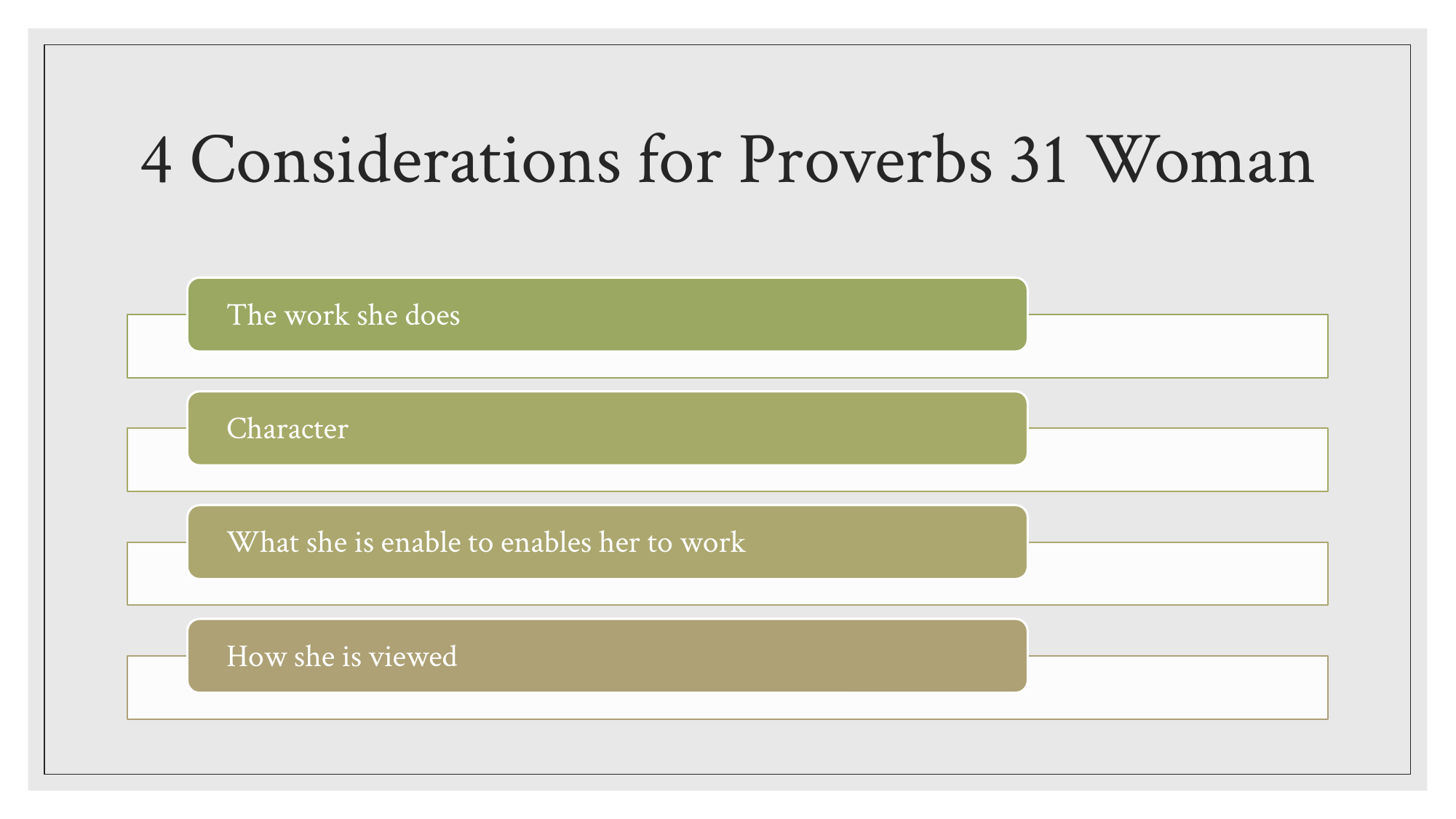

# 4 Considerations for Proverbs 31 Woman
The work she does
Character
What she is enable to enables her to work
How she is viewed